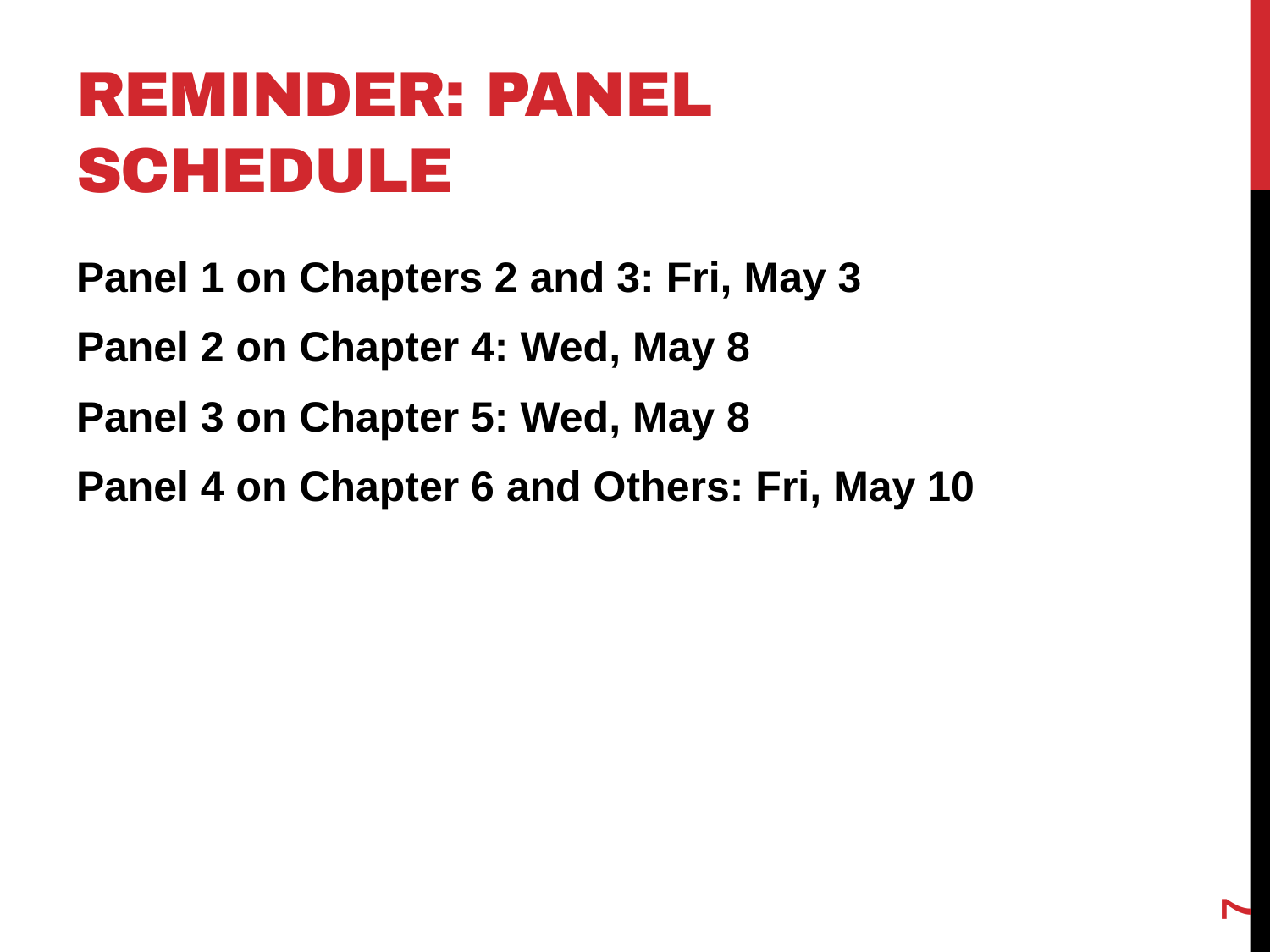

# Reminder: Panel Schedule
Panel 1 on Chapters 2 and 3: Fri, May 3
Panel 2 on Chapter 4: Wed, May 8
Panel 3 on Chapter 5: Wed, May 8
Panel 4 on Chapter 6 and Others: Fri, May 10
7